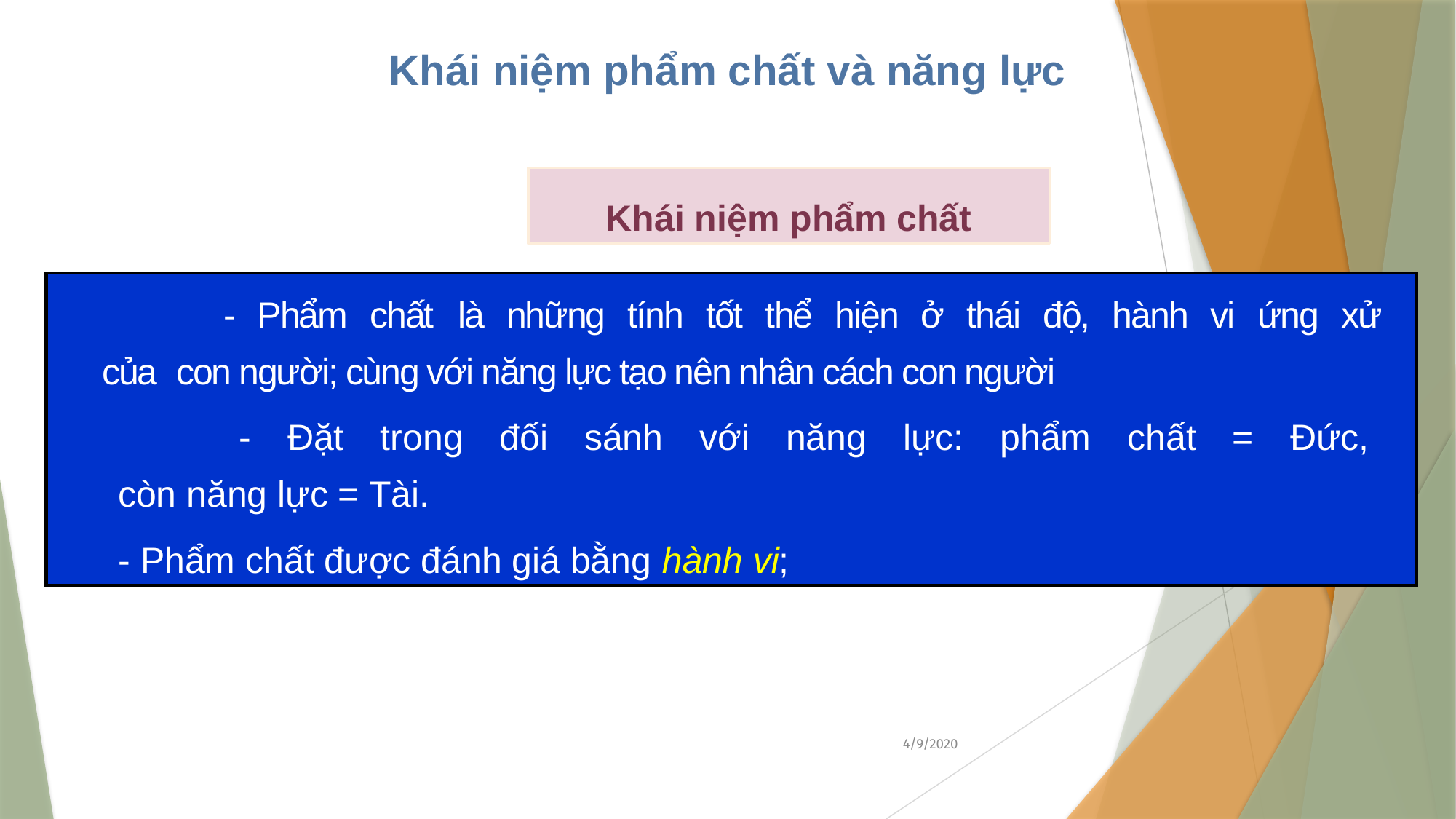

Khái niệm phẩm chất và năng lực
Khái niệm phẩm chất
       - Phẩm chất là những tính tốt thể hiện ở thái độ, hành vi ứng xử
     của  con người; cùng với năng lực tạo nên nhân cách con người
     - Đặt trong đối sánh với năng lực: phẩm chất = Đức,
      còn năng lực = Tài.
      - Phẩm chất được đánh giá bằng hành vi;
4/9/2020